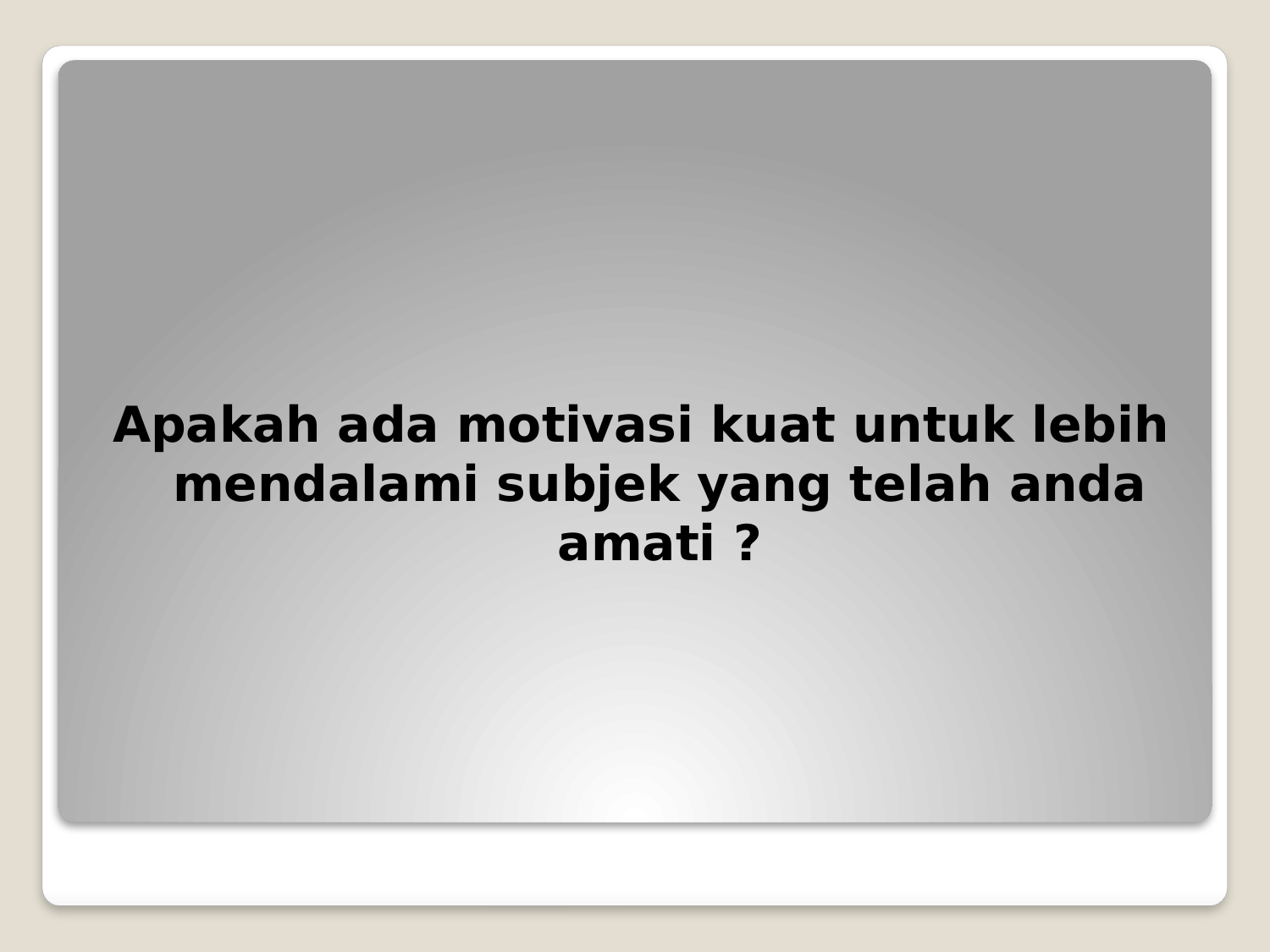

Apakah ada motivasi kuat untuk lebih mendalami subjek yang telah anda amati ?